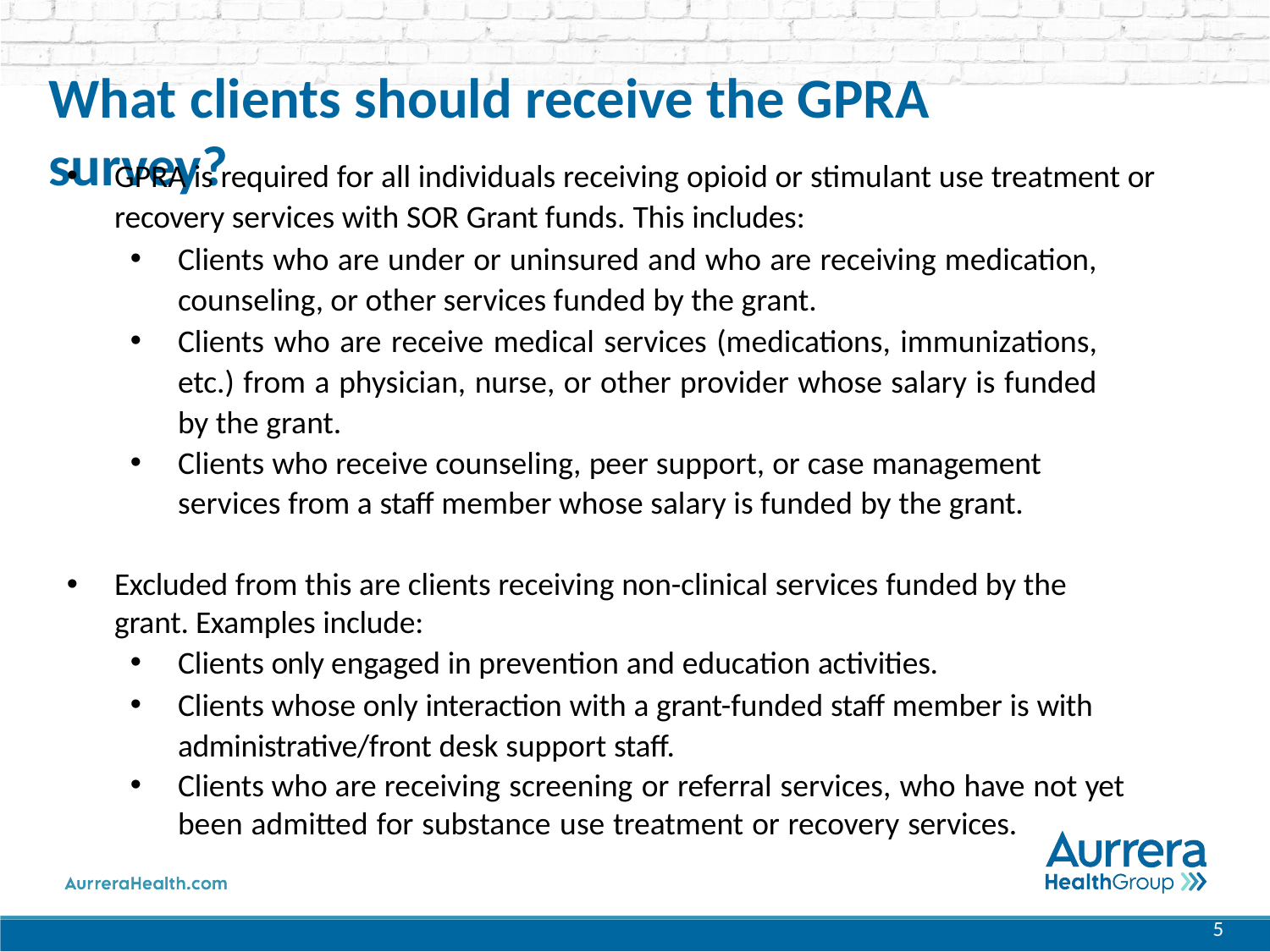

# What clients should receive the GPRA survey?
GPRA is required for all individuals receiving opioid or stimulant use treatment or recovery services with SOR Grant funds. This includes:
Clients who are under or uninsured and who are receiving medication, counseling, or other services funded by the grant.
Clients who are receive medical services (medications, immunizations, etc.) from a physician, nurse, or other provider whose salary is funded by the grant.
Clients who receive counseling, peer support, or case management services from a staff member whose salary is funded by the grant.

Excluded from this are clients receiving non-clinical services funded by the grant. Examples include:
Clients only engaged in prevention and education activities.
Clients whose only interaction with a grant-funded staff member is with administrative/front desk support staff.
Clients who are receiving screening or referral services, who have not yet been admitted for substance use treatment or recovery services.
5